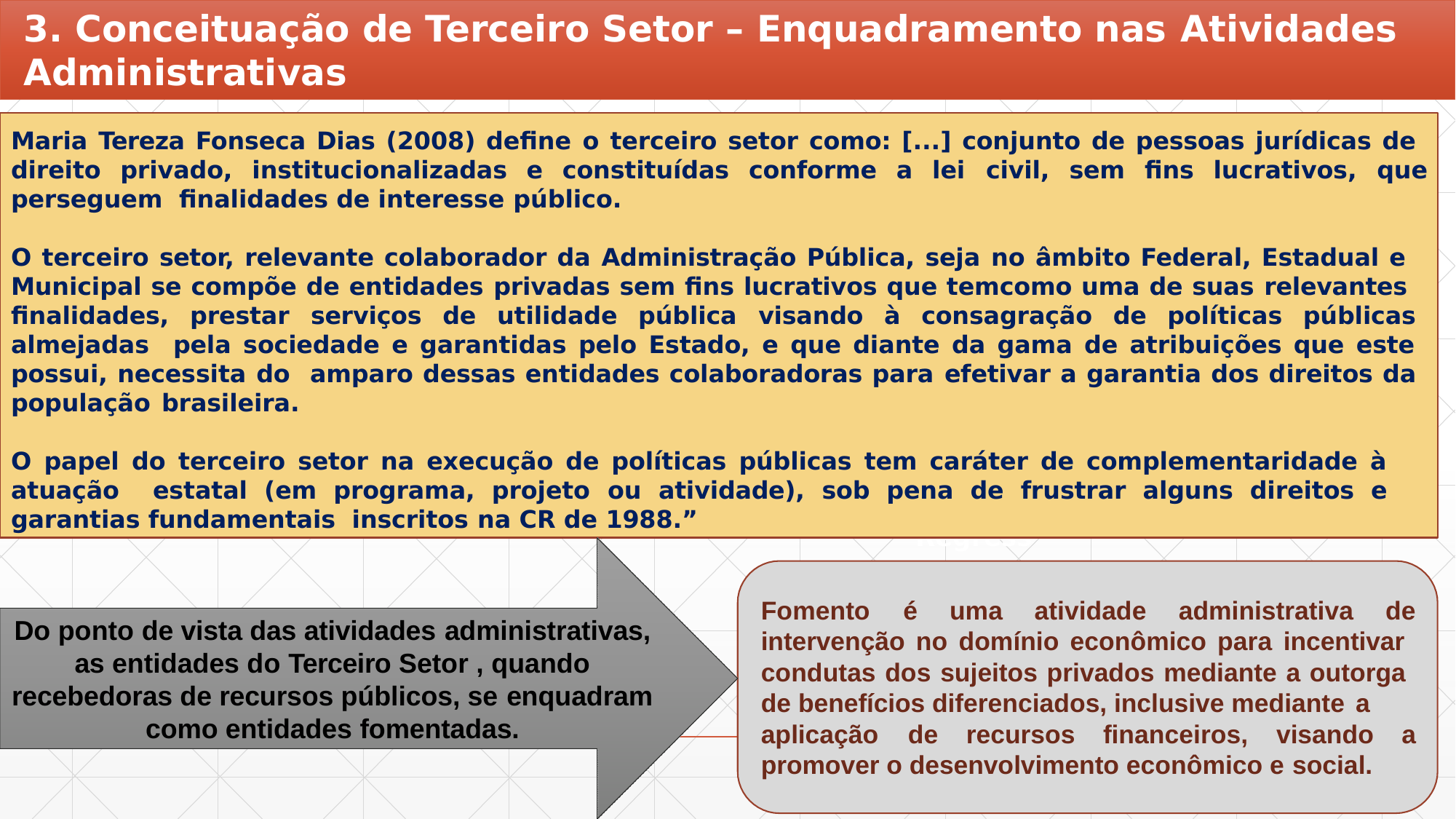

# 3. Conceituação de Terceiro Setor – Enquadramento nas Atividades Administrativas

Maria Tereza Fonseca Dias (2008) define o terceiro setor como: [...] conjunto de pessoas jurídicas de  direito privado, institucionalizadas e constituídas conforme a lei civil, sem fins lucrativos, que perseguem  finalidades de interesse público.

O terceiro setor, relevante colaborador da Administração Pública, seja no âmbito Federal, Estadual e  Municipal se compõe de entidades privadas sem fins lucrativos que temcomo uma de suas relevantes  finalidades, prestar serviços de utilidade pública visando à consagração de políticas públicas almejadas  pela sociedade e garantidas pelo Estado, e que diante da gama de atribuições que este possui, necessita do  amparo dessas entidades colaboradoras para efetivar a garantia dos direitos da população brasileira.

O papel do terceiro setor na execução de políticas públicas tem caráter de complementaridade à atuação  estatal (em programa, projeto ou atividade), sob pena de frustrar alguns direitos e garantias fundamentais  inscritos na CR de 1988.”

Regresso

Fomento	é	uma	atividade	administrativa	de
Do ponto de vista das atividades administrativas,
intervenção no domínio econômico para incentivar  condutas dos sujeitos privados mediante a outorga  de benefícios diferenciados, inclusive mediante a

as entidades do Terceiro Setor , quando
recebedoras de recursos públicos, se enquadram

como entidades fomentadas.
aplicação	de	recursos	financeiros,	visando	a

promover o desenvolvimento econômico e social.